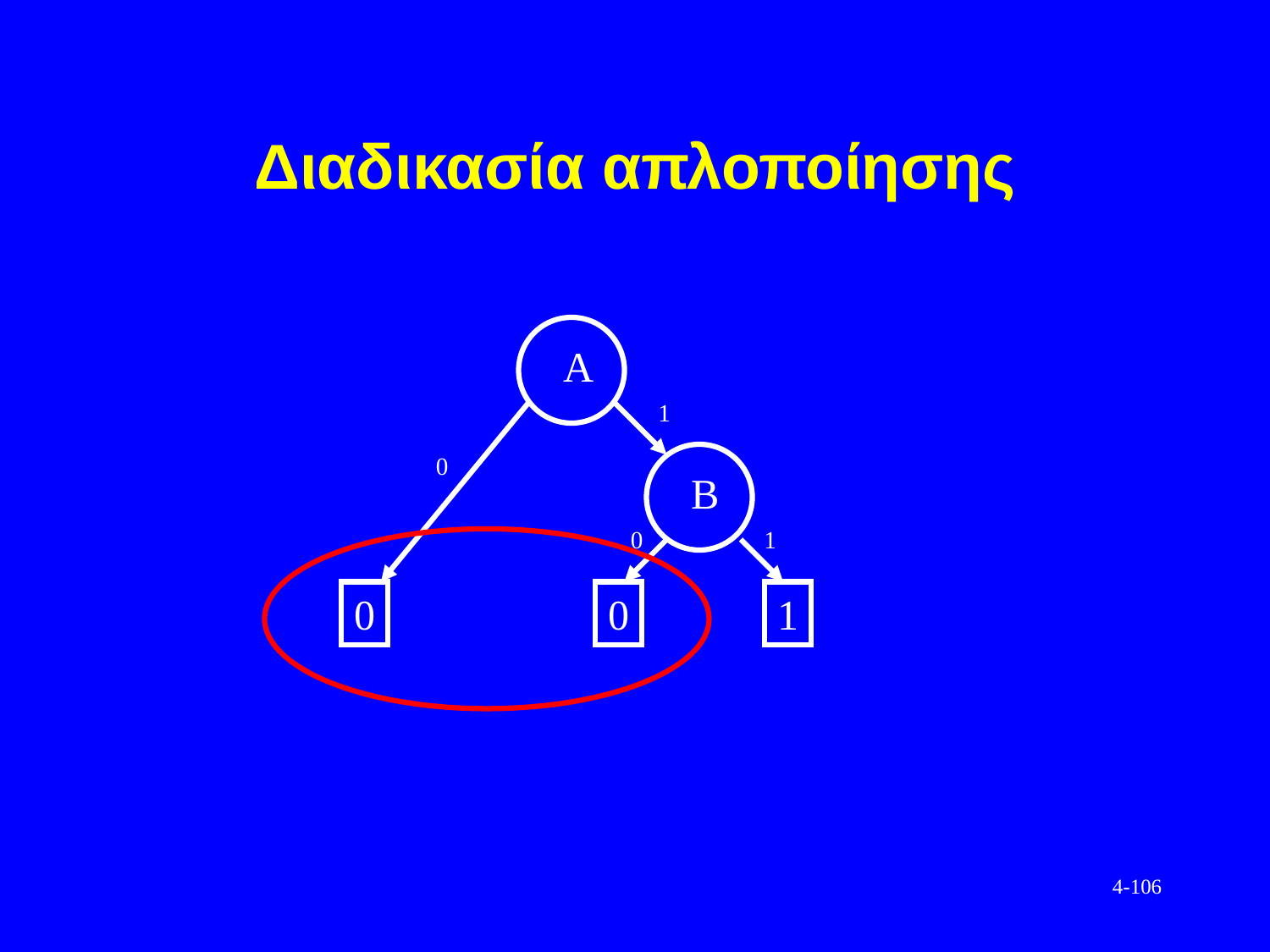

# Διαδικασία απλοποίησης

A
1

0

B
0
1

0
0
1